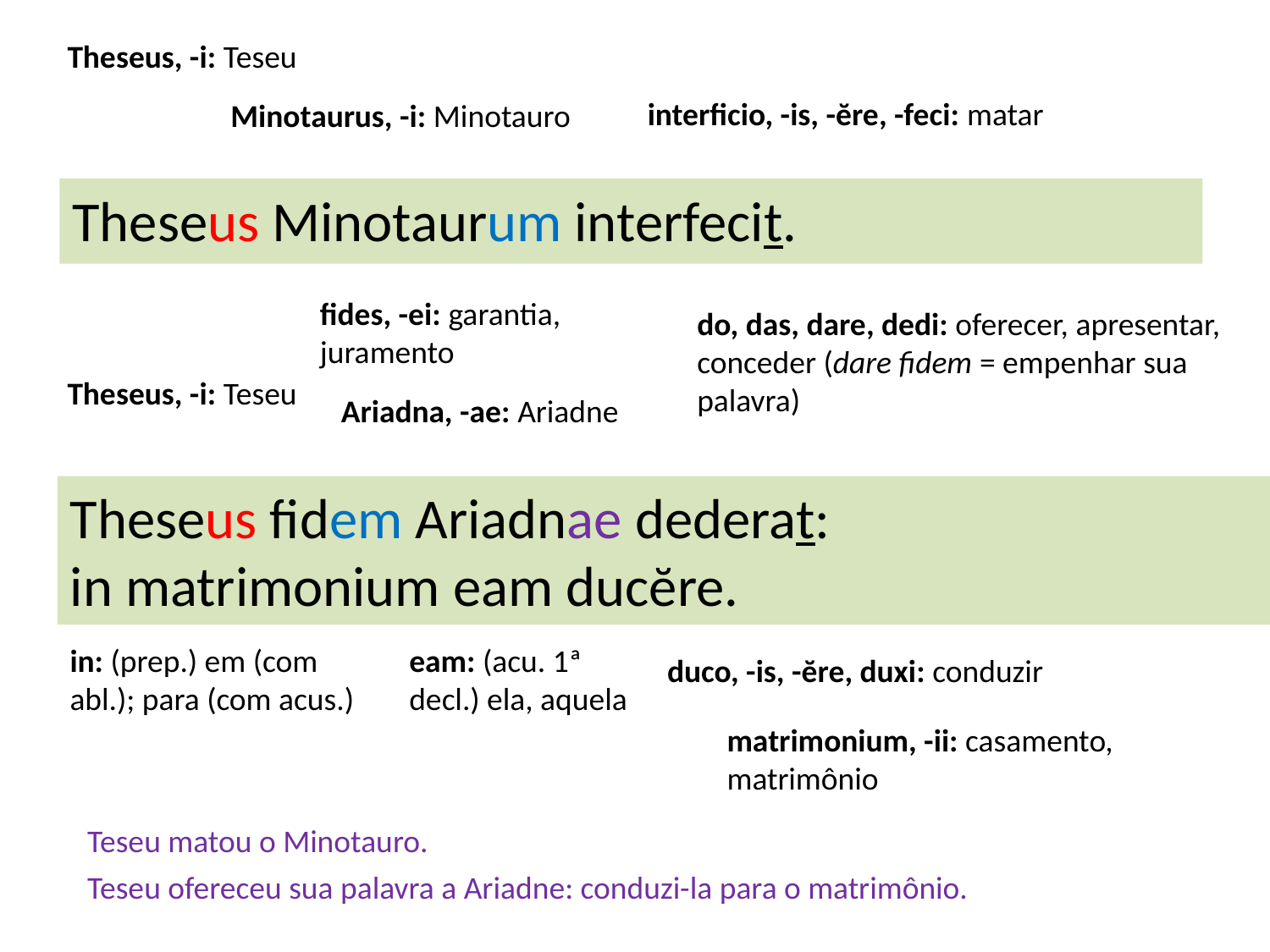

Theseus, -i: Teseu
interficio, -is, -ĕre, -feci: matar
Minotaurus, -i: Minotauro
Theseus Minotaurum interfecit.
fides, -ei: garantia, juramento
do, das, dare, dedi: oferecer, apresentar, conceder (dare fidem = empenhar sua palavra)
Theseus, -i: Teseu
Ariadna, -ae: Ariadne
Theseus fidem Ariadnae dederat:
in matrimonium eam ducĕre.
in: (prep.) em (com abl.); para (com acus.)
eam: (acu. 1ª decl.) ela, aquela
duco, -is, -ĕre, duxi: conduzir
matrimonium, -ii: casamento, matrimônio
Teseu matou o Minotauro.
Teseu ofereceu sua palavra a Ariadne: conduzi-la para o matrimônio.